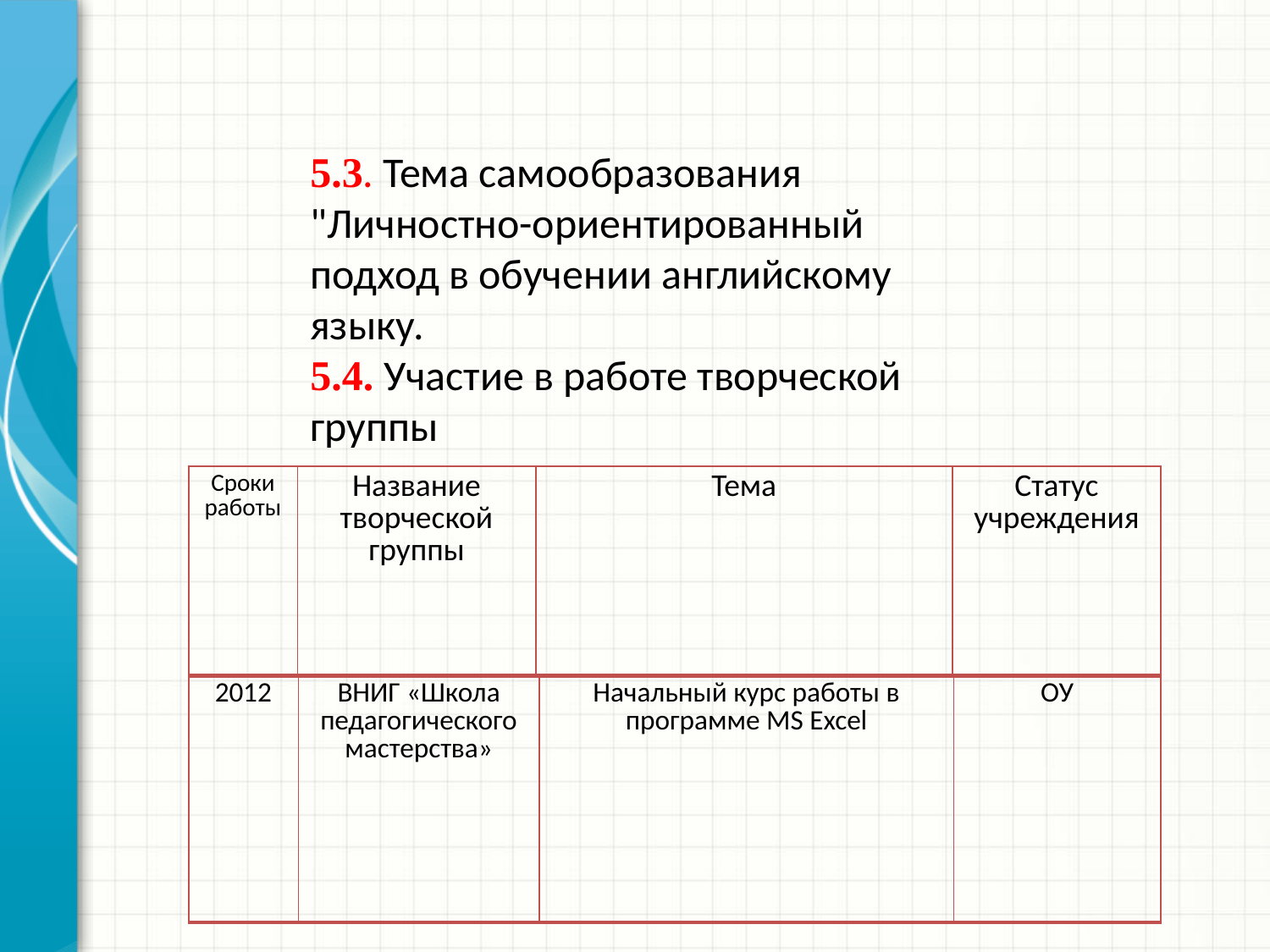

5.3. Тема самообразования "Личностно-ориентированный подход в обучении английскому языку.
5.4. Участие в работе творческой группы

| Сроки работы | Название творческой группы | Тема | Статус учреждения |
| --- | --- | --- | --- |
| 2012 | ВНИГ «Школа педагогического мастерства» | Начальный курс работы в программе MS Excel | ОУ |
| --- | --- | --- | --- |